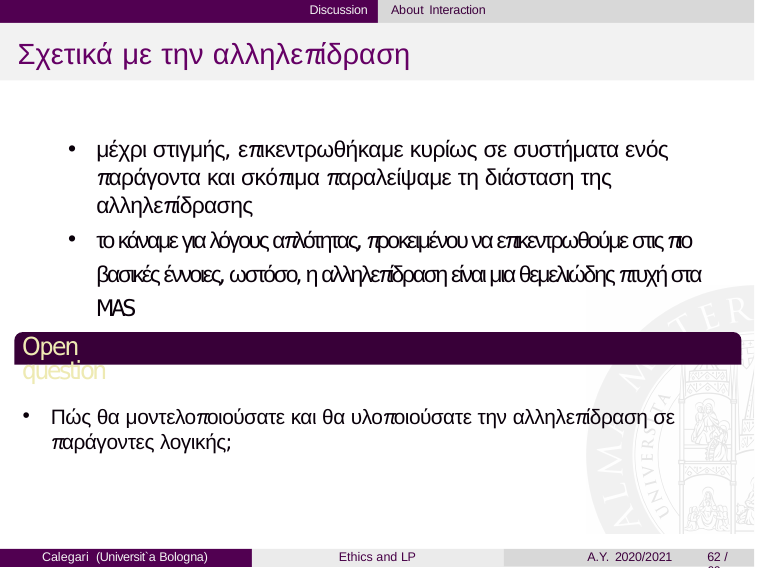

Discussion	About Interaction

# Σχετικά με την αλληλεπίδραση
μέχρι στιγμής, επικεντρωθήκαμε κυρίως σε συστήματα ενός παράγοντα και σκόπιμα παραλείψαμε τη διάσταση της αλληλεπίδρασης
το κάναμε για λόγους απλότητας, προκειμένου να επικεντρωθούμε στις πιο βασικές έννοιες, ωστόσο, η αλληλεπίδραση είναι μια θεμελιώδης πτυχή στα MAS

Πώς θα μοντελοποιούσατε και θα υλοποιούσατε την αλληλεπίδραση σε παράγοντες λογικής;

Open question

Calegari (Universit`a Bologna)
Ethics and LP
A.Y. 2020/2021
62 / 69